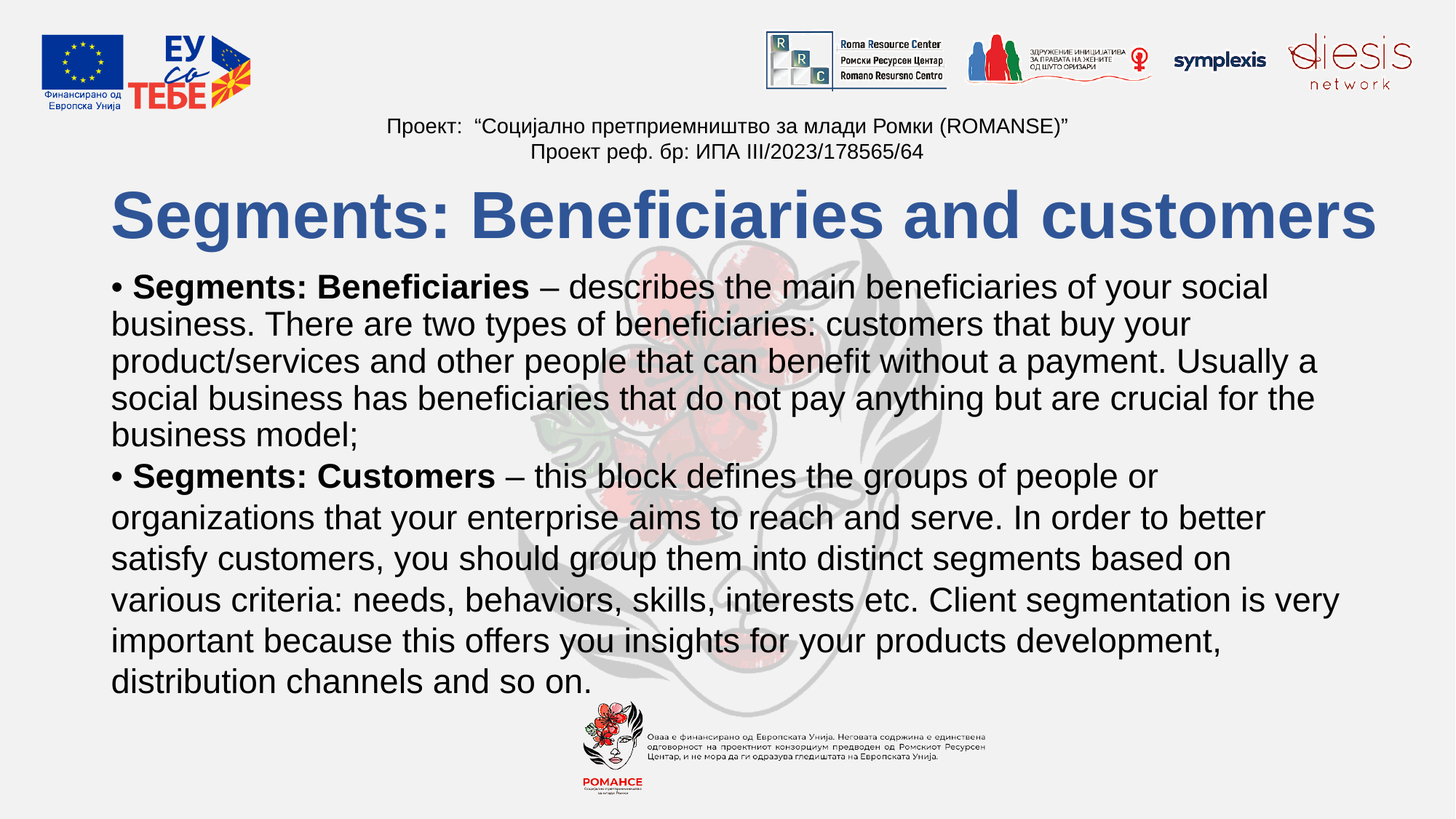

# Segments: Beneficiaries and customers

• Segments: Beneficiaries – describes the main beneficiaries of your social business. There are two types of beneficiaries: customers that buy your product/services and other people that can benefit without a payment. Usually a social business has beneficiaries that do not pay anything but are crucial for the business model;
• Segments: Customers – this block defines the groups of people or organizations that your enterprise aims to reach and serve. In order to better satisfy customers, you should group them into distinct segments based on various criteria: needs, behaviors, skills, interests etc. Client segmentation is very important because this offers you insights for your products development, distribution channels and so on.